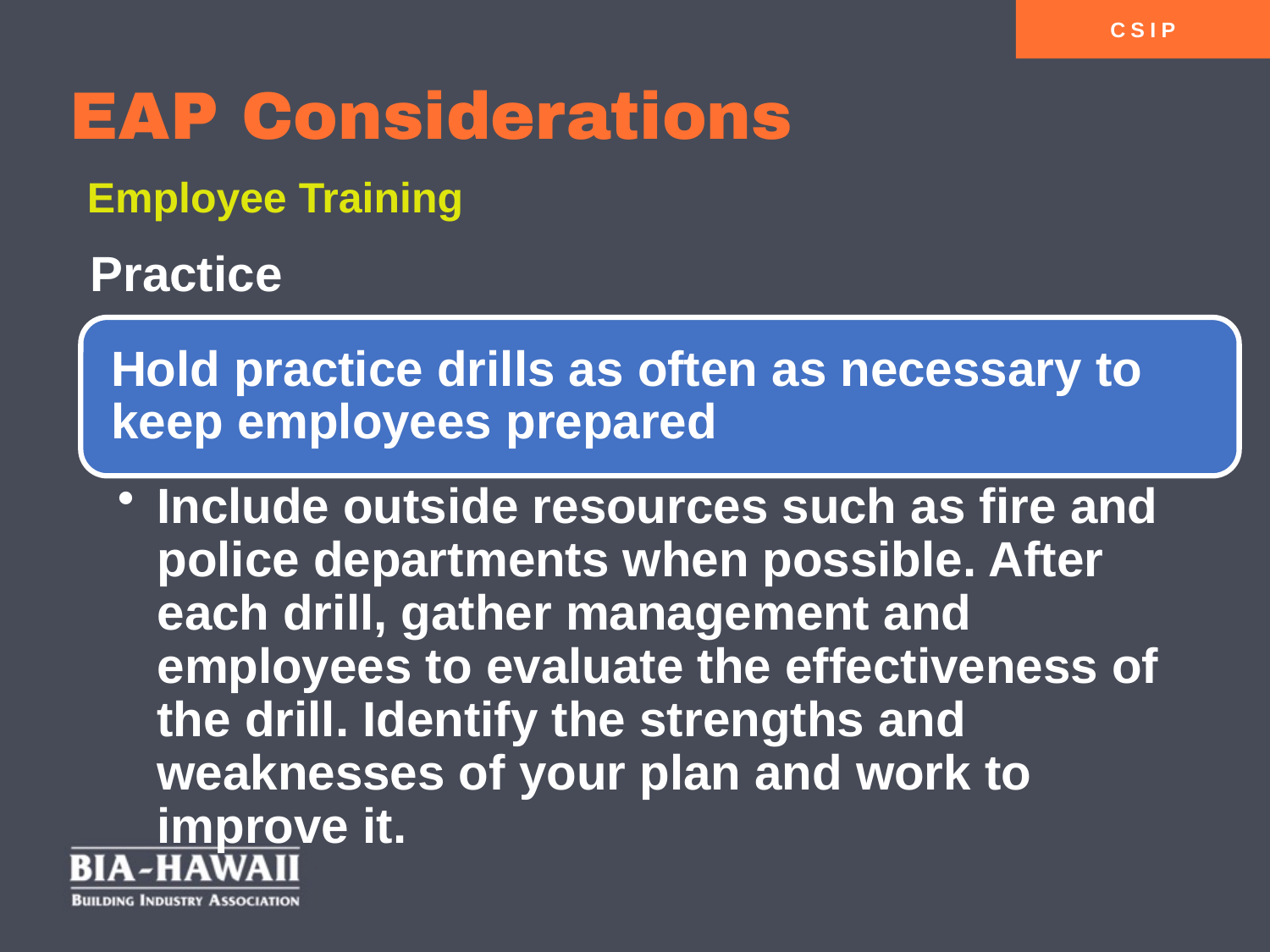

EAP Considerations
Employee Training
Practice
Hold practice drills as often as necessary to keep employees prepared
Include outside resources such as fire and police departments when possible. After each drill, gather management and employees to evaluate the effectiveness of the drill. Identify the strengths and weaknesses of your plan and work to improve it.